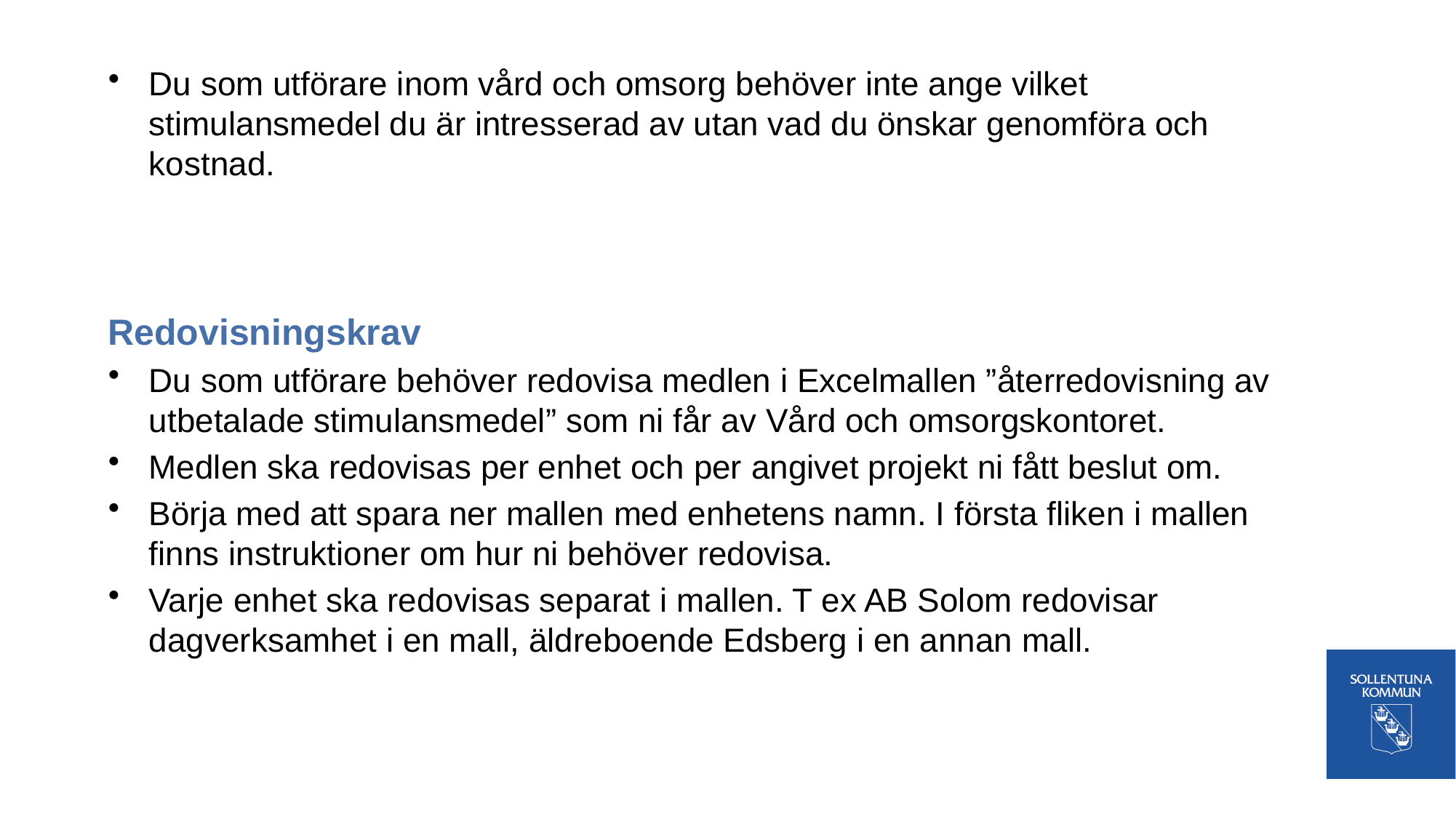

Du som utförare inom vård och omsorg behöver inte ange vilket stimulansmedel du är intresserad av utan vad du önskar genomföra och kostnad.

Redovisningskrav
Du som utförare behöver redovisa medlen i Excelmallen ”återredovisning av utbetalade stimulansmedel” som ni får av Vård och omsorgskontoret.
Medlen ska redovisas per enhet och per angivet projekt ni fått beslut om.
Börja med att spara ner mallen med enhetens namn. I första fliken i mallen finns instruktioner om hur ni behöver redovisa.
Varje enhet ska redovisas separat i mallen. T ex AB Solom redovisar dagverksamhet i en mall, äldreboende Edsberg i en annan mall.